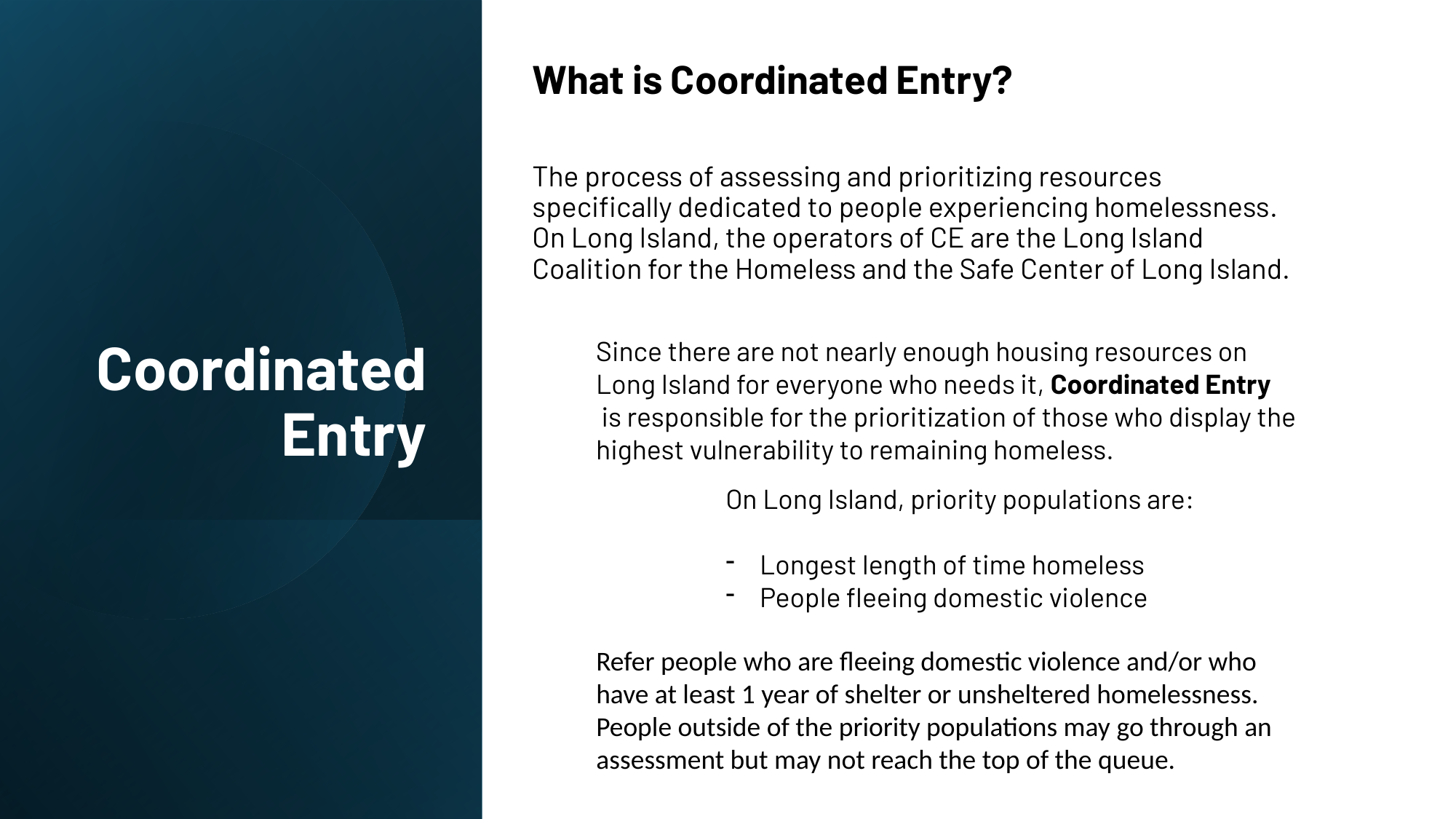

What is Coordinated Entry?

The process of assessing and prioritizing resources specifically dedicated to people experiencing homelessness. On Long Island, the operators of CE are the Long Island Coalition for the Homeless and the Safe Center of Long Island.
# Coordinated Entry

Since there are not nearly enough housing resources on
Long Island for everyone who needs it, Coordinated Entry
 is responsible for the prioritization of those who display the
highest vulnerability to remaining homeless.

On Long Island, priority populations are:

Longest length of time homeless
People fleeing domestic violence
Refer people who are fleeing domestic violence and/or who have at least 1 year of shelter or unsheltered homelessness. People outside of the priority populations may go through an assessment but may not reach the top of the queue.